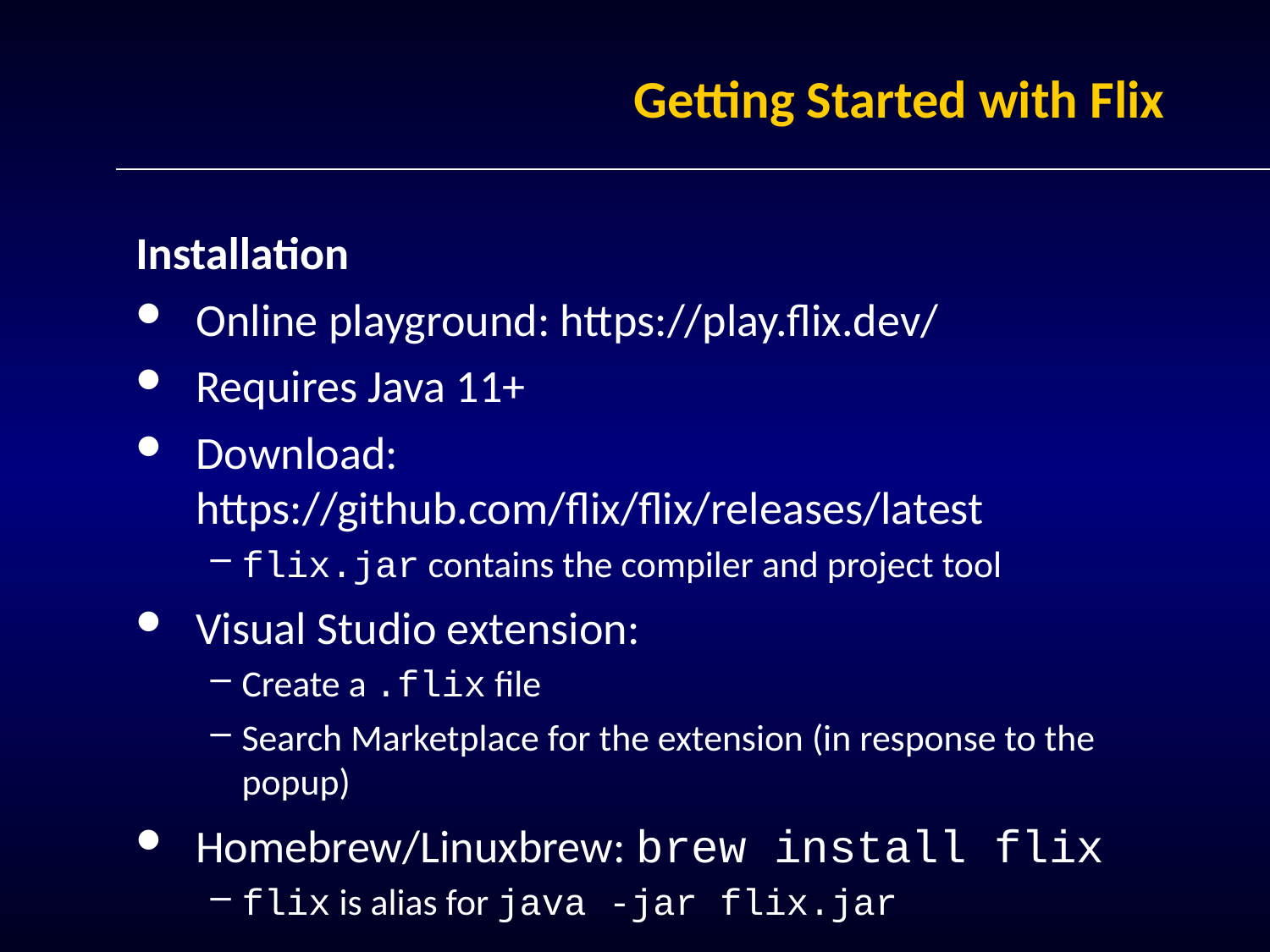

# Getting Started with Flix
Installation
Online playground: https://play.flix.dev/
Requires Java 11+
Download: https://github.com/flix/flix/releases/latest
flix.jar contains the compiler and project tool
Visual Studio extension:
Create a .flix file
Search Marketplace for the extension (in response to the popup)
Homebrew/Linuxbrew: brew install flix
flix is alias for java -jar flix.jar